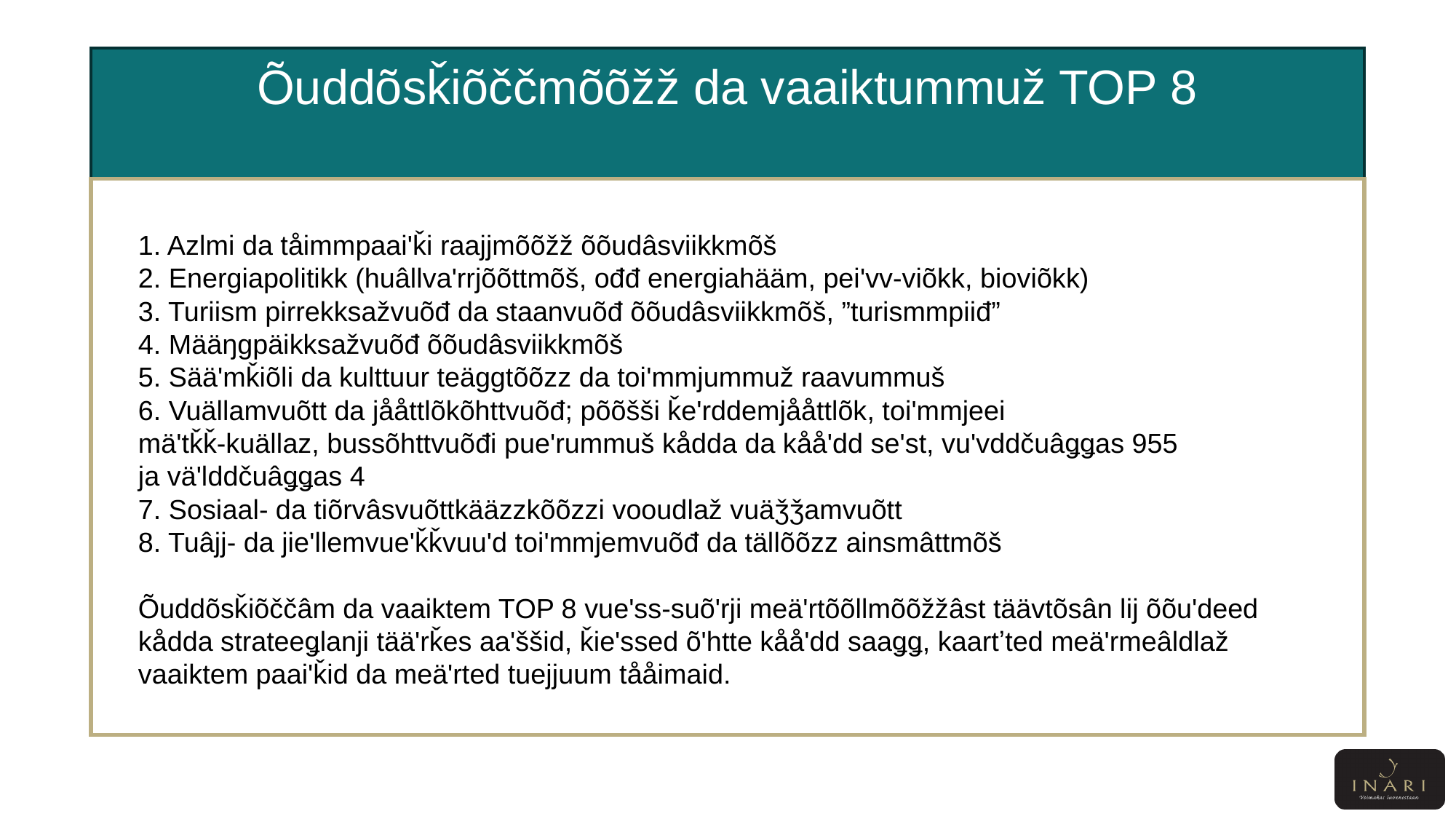

# Õuddõsǩiõččmõõžž da vaaiktummuž TOP 8

1. Azlmi da tåimmpaaiʹǩi raajjmõõžž õõudâsviikkmõš
2. Energiapolitikk (huâllvaʹrrjõõttmõš, ođđ energiahääm, peiʹvv-viõkk, bioviõkk)
3. Turiism pirrekksažvuõđ da staanvuõđ õõudâsviikkmõš, ”turismmpiiđ”
4. Määŋgpäikksažvuõđ õõudâsviikkmõš
5. Sääʹmǩiõli da kulttuur teäggtõõzz da toiʹmmjummuž raavummuš
6. Vuällamvuõtt da jååttlõkõhttvuõđ; põõšši ǩeʹrddemjååttlõk, toiʹmmjeei
mäʹtǩǩ-kuällaz, bussõhttvuõđi pueʹrummuš kådda da kååʹdd seʹst, vuʹvddčuâǥǥas 955
ja väʹlddčuâǥǥas 4
7. Sosiaal- da tiõrvâsvuõttkääzzkõõzzi vooudlaž vuäǯǯamvuõtt
8. Tuâjj- da jieʹllemvueʹǩǩvuuʹd toiʹmmjemvuõđ da tällõõzz ainsmâttmõš

Õuddõsǩiõččâm da vaaiktem TOP 8 vueʹss-suõʹrji meäʹrtõõllmõõžžâst täävtõsân lij õõuʹdeed kådda strateeǥlanji tääʹrǩes aaʹššid, ǩieʹssed õʹhtte kååʹdd saaǥǥ, kaartʼted meäʹrmeâldlaž vaaiktem paaiʹǩid da meäʹrted tuejjuum tååimaid.